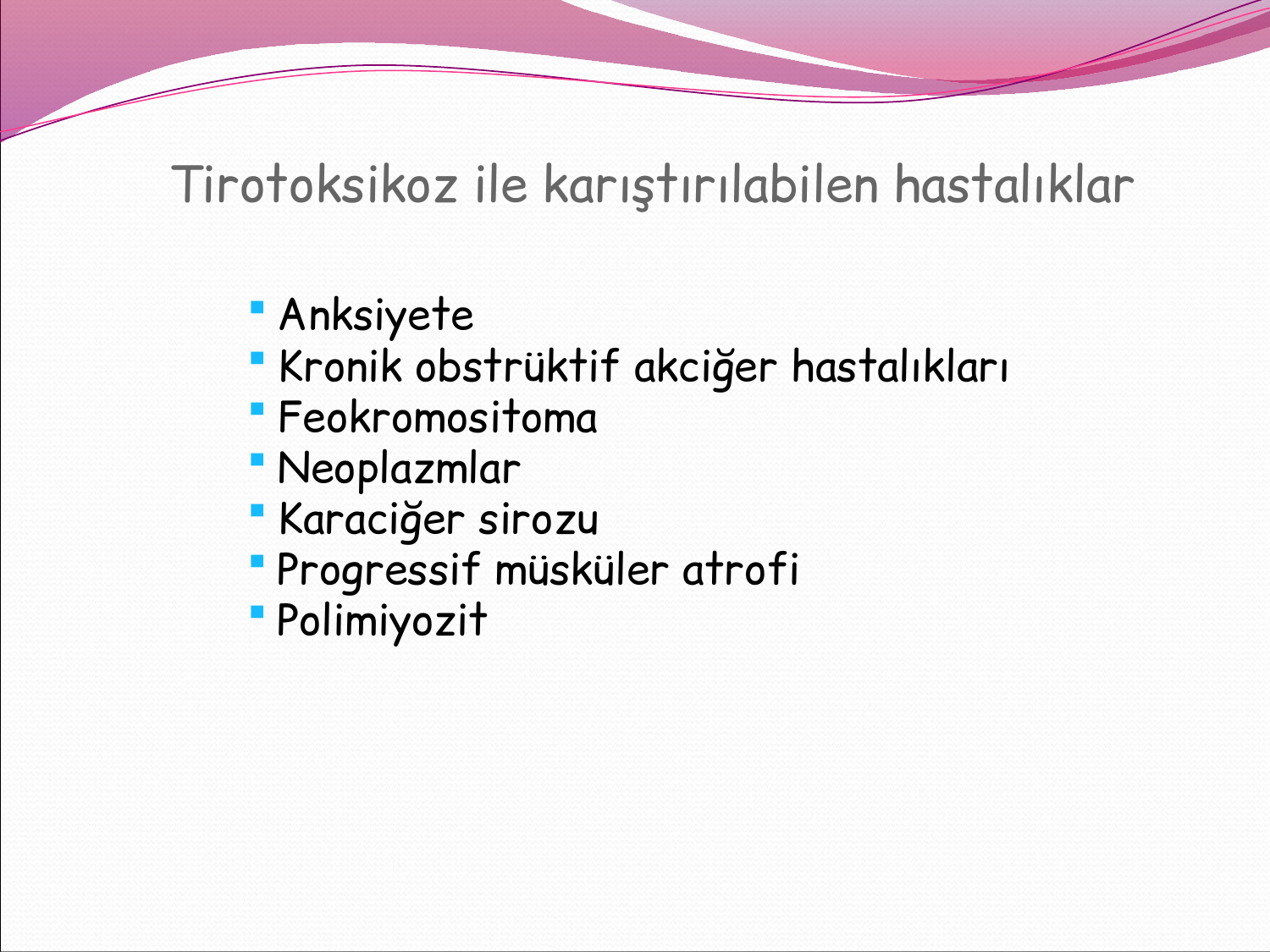

Tirotoksikoz ile karıştırılabilen hastalıklar

Anksiyete
Kronik obstrüktif akciğer hastalıkları
Feokromositoma
Neoplazmlar
Karaciğer sirozu
Progressif müsküler atrofi
Polimiyozit